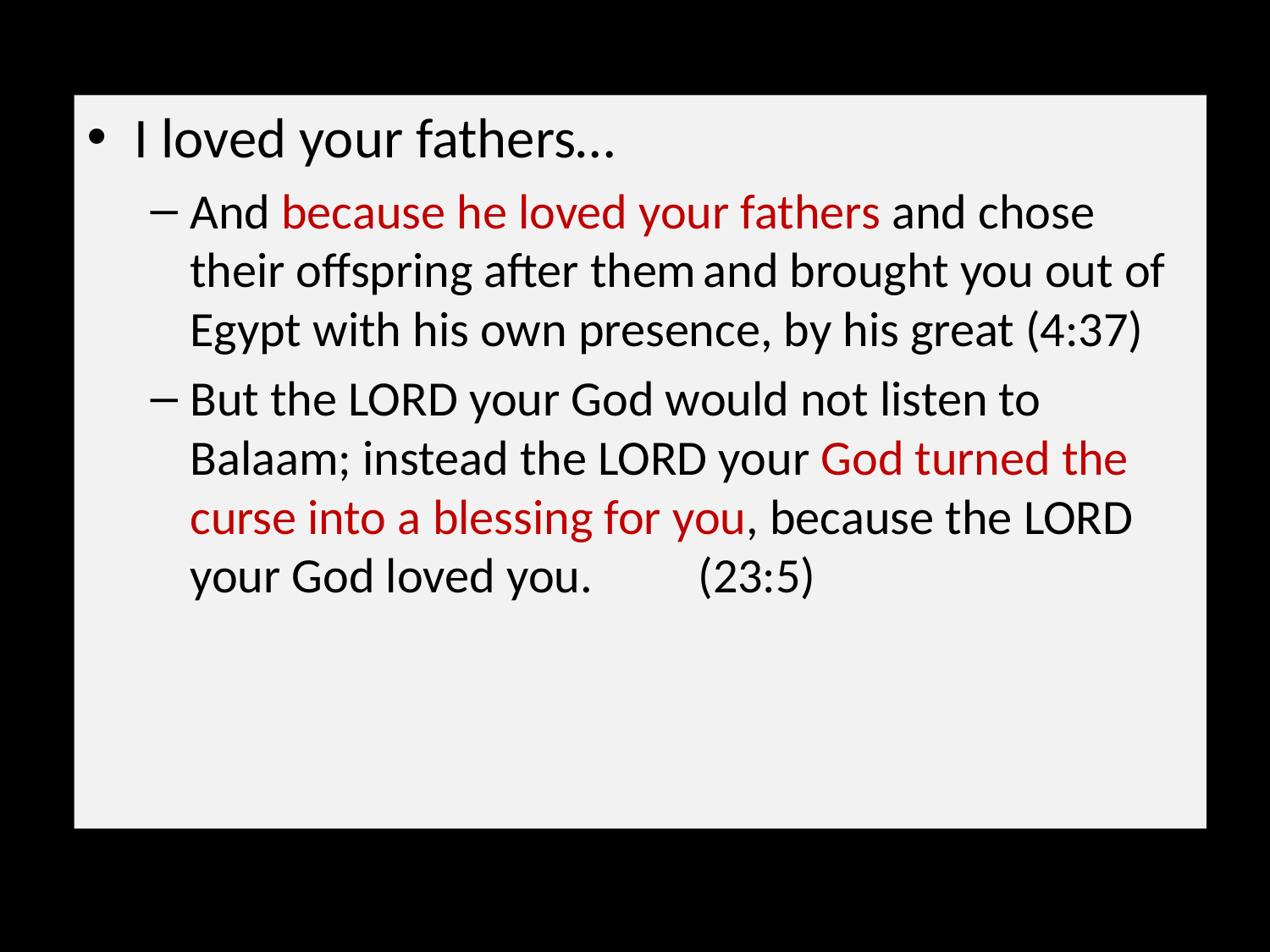

I loved your fathers…
And because he loved your fathers and chose their offspring after them and brought you out of Egypt with his own presence, by his great (4:37)
But the Lord your God would not listen to Balaam; instead the Lord your God turned the curse into a blessing for you, because the Lord your God loved you.	(23:5)